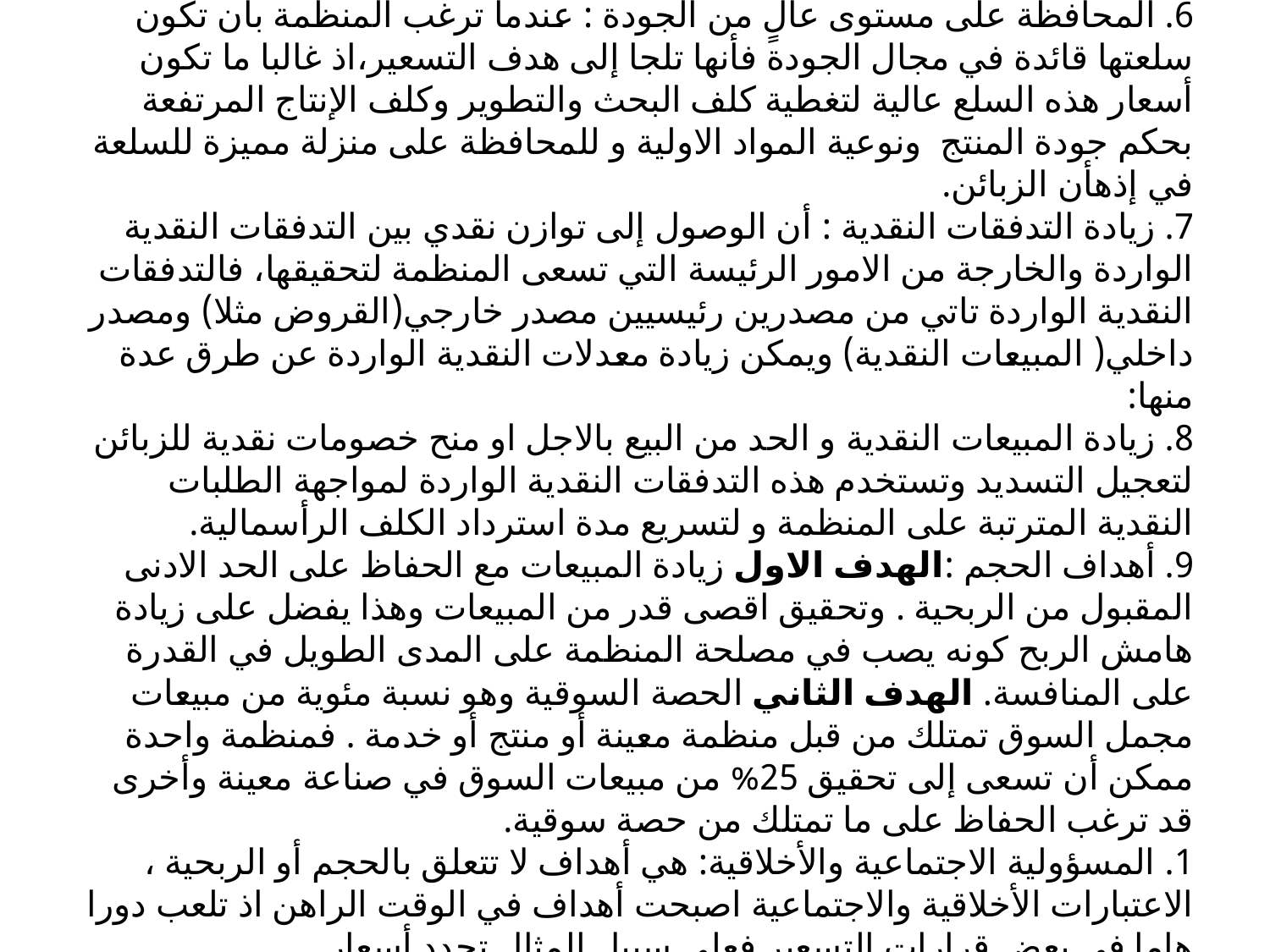

# 6. المحافظة على مستوى عالٍ من الجودة : عندما ترغب المنظمة بأن تكون سلعتها قائدة في مجال الجودة فأنها تلجا إلى هدف التسعير،اذ غالبا ما تكون أسعار هذه السلع عالية لتغطية كلف البحث والتطوير وكلف الإنتاج المرتفعة بحكم جودة المنتج  ونوعية المواد الاولية و للمحافظة على منزلة مميزة للسلعة في إذهأن الزبائن. 7. زيادة التدفقات النقدية : أن الوصول إلى توازن نقدي بين التدفقات النقدية الواردة والخارجة من الامور الرئيسة التي تسعى المنظمة لتحقيقها، فالتدفقات النقدية الواردة تاتي من مصدرين رئيسيين مصدر خارجي(القروض مثلا) ومصدر داخلي( المبيعات النقدية) ويمكن زيادة معدلات النقدية الواردة عن طرق عدة منها: 8. زيادة المبيعات النقدية و الحد من البيع بالاجل او منح خصومات نقدية للزبائن لتعجيل التسديد وتستخدم هذه التدفقات النقدية الواردة لمواجهة الطلبات النقدية المترتبة على المنظمة و لتسريع مدة استرداد الكلف الرأسمالية. 9. أهداف الحجم :الهدف الاول زيادة المبيعات مع الحفاظ على الحد الادنى المقبول من الربحية . وتحقيق اقصى قدر من المبيعات وهذا يفضل على زيادة هامش الربح كونه يصب في مصلحة المنظمة على المدى الطويل في القدرة على المنافسة. الهدف الثاني الحصة السوقية وهو نسبة مئوية من مبيعات مجمل السوق تمتلك من قبل منظمة معينة أو منتج أو خدمة . فمنظمة واحدة ممكن أن تسعى إلى تحقيق 25% من مبيعات السوق في صناعة معينة وأخرى قد ترغب الحفاظ على ما تمتلك من حصة سوقية. 1. المسؤولية الاجتماعية والأخلاقية: هي أهداف لا تتعلق بالحجم أو الربحية ، الاعتبارات الأخلاقية والاجتماعية اصبحت أهداف في الوقت الراهن اذ تلعب دورا هاما في بعض قرارات التسعير فعلى سبيل المثال تحدد أسعار